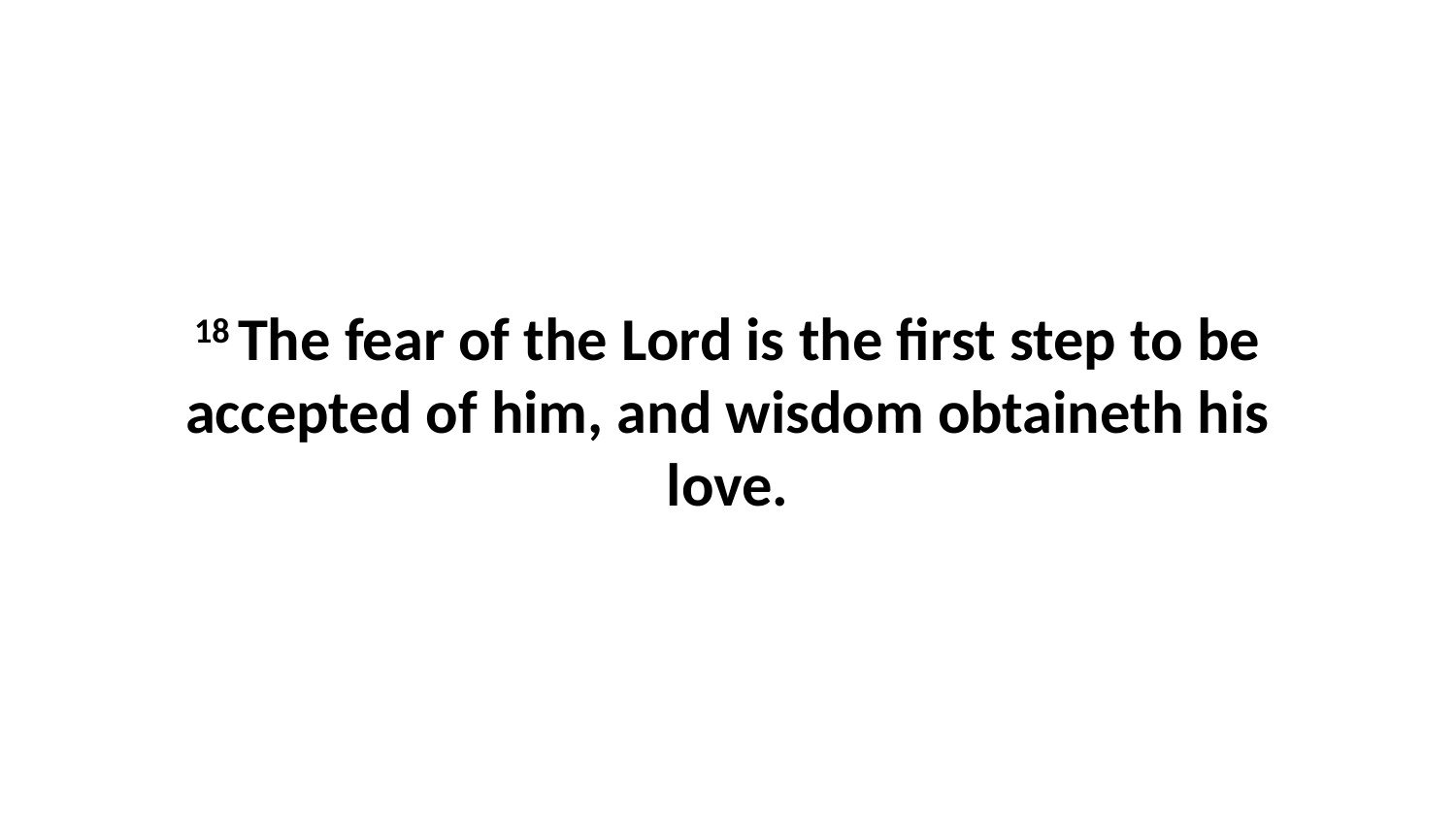

18 The fear of the Lord is the first step to be accepted of him, and wisdom obtaineth his love.